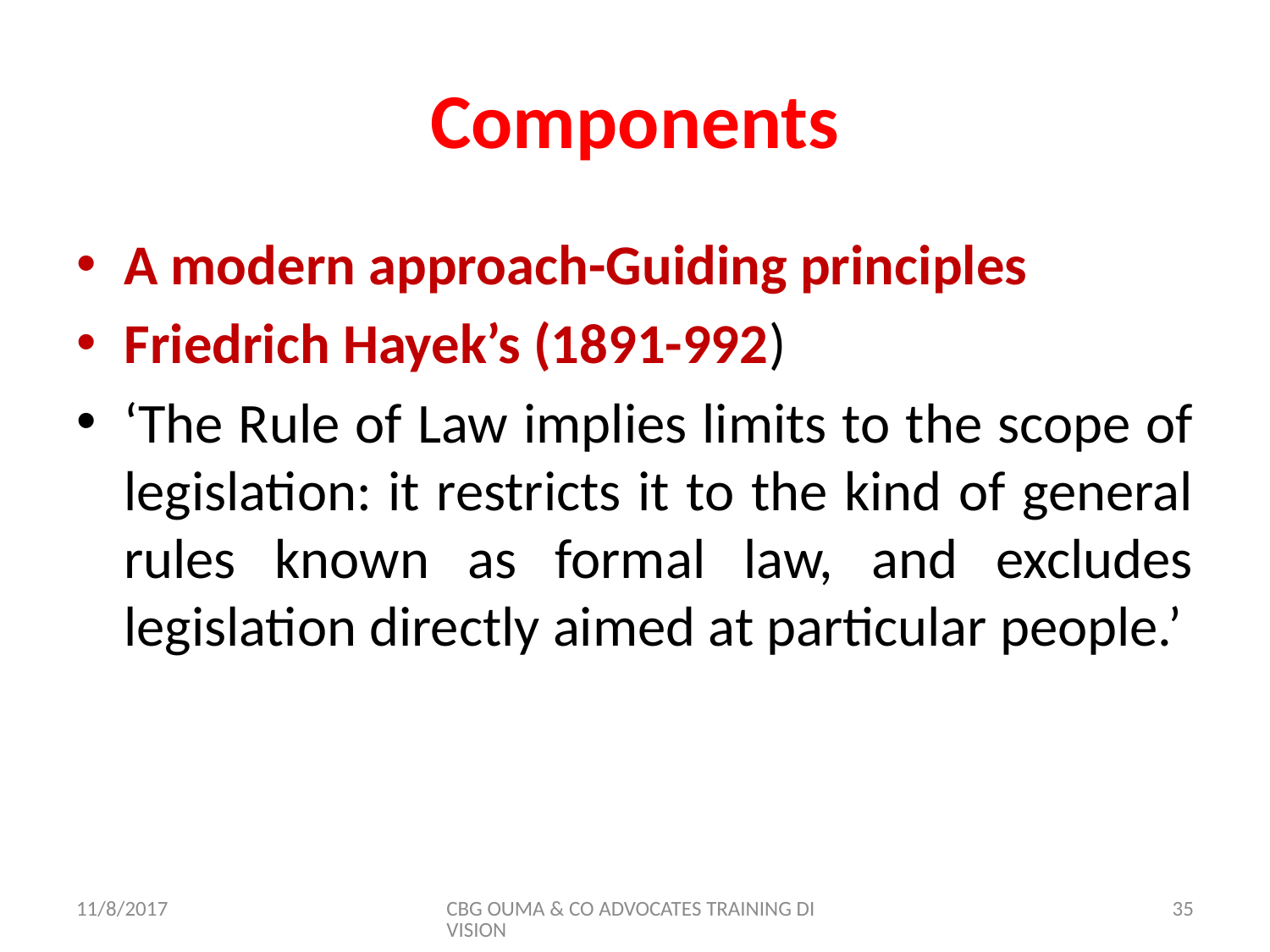

# Components
A modern approach-Guiding principles
Friedrich Hayek’s (1891-992)
‘The Rule of Law implies limits to the scope of legislation: it restricts it to the kind of general rules known as formal law, and excludes legislation directly aimed at particular people.’
11/8/2017
CBG OUMA & CO ADVOCATES TRAINING DIVISION
35